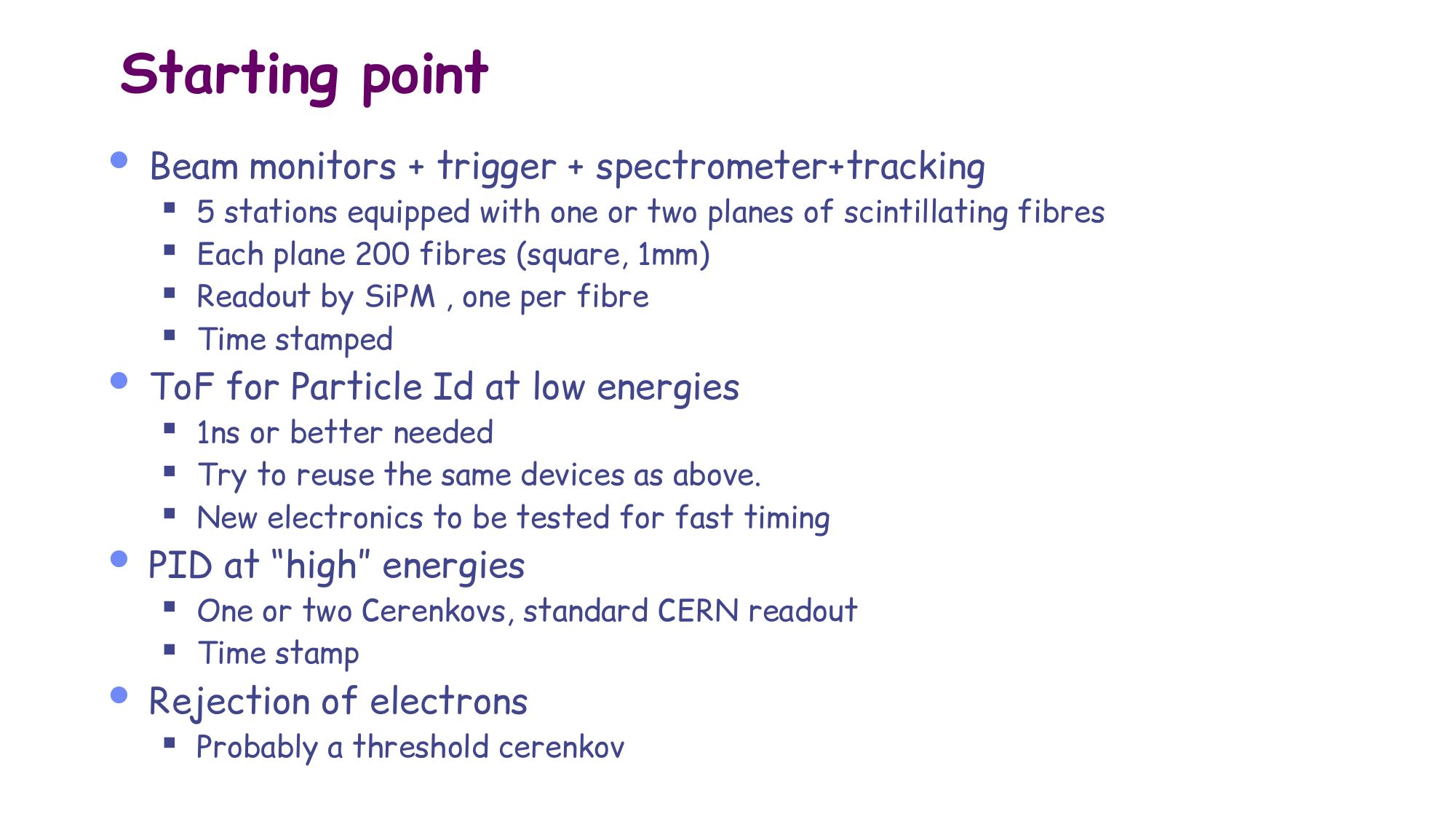

# Starting point
Beam monitors + trigger + spectrometer+tracking
5 stations equipped with one or two planes of scintillating fibres
Each plane 200 fibres (square, 1mm)
Readout by SiPM , one per fibre
Time stamped
ToF for Particle Id at low energies
1ns or better needed
Try to reuse the same devices as above.
New electronics to be tested for fast timing
PID at “high” energies
One or two Cerenkovs, standard CERN readout
Time stamp
Rejection of electrons
Probably a threshold cerenkov